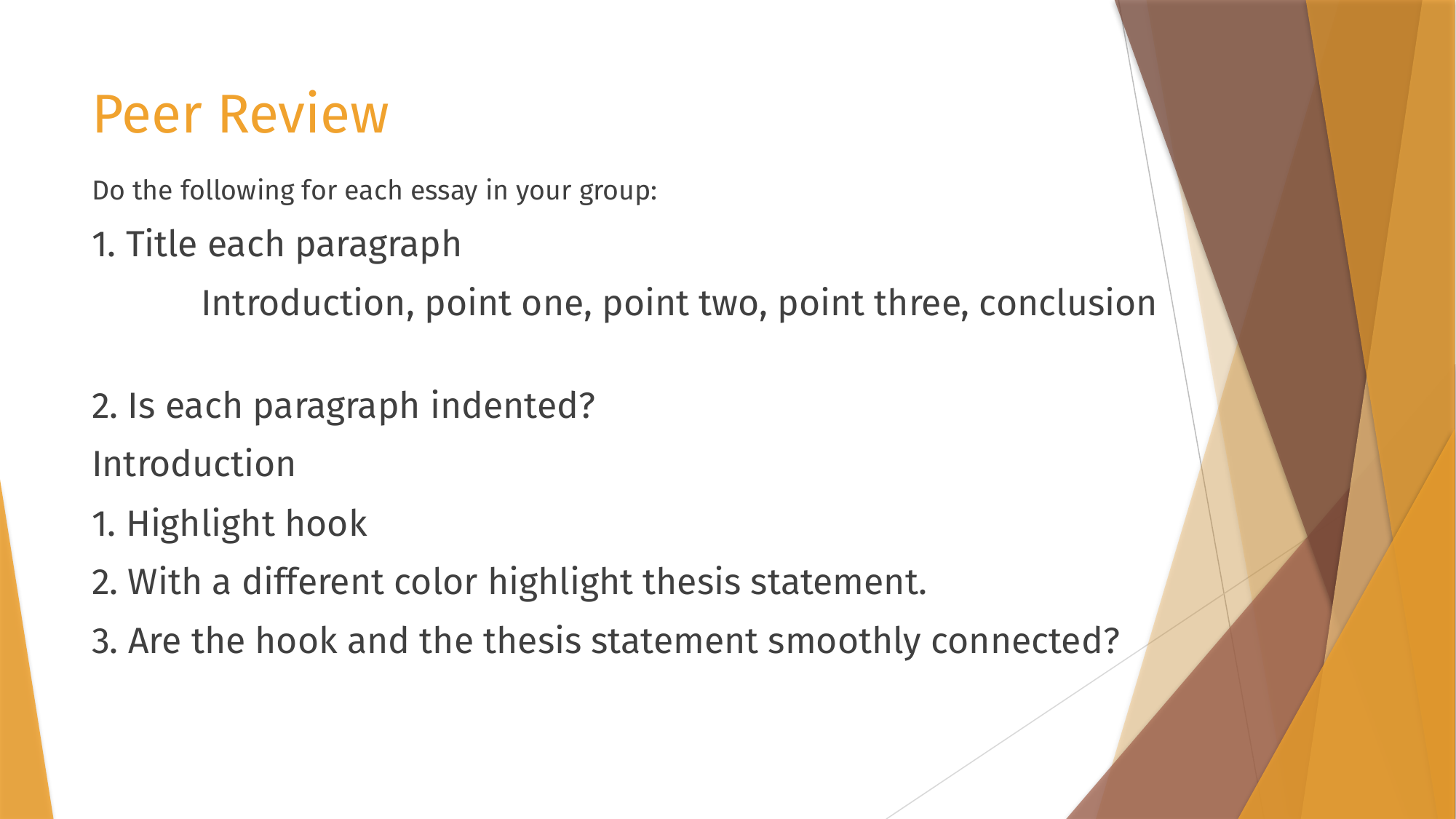

# Peer Review
Do the following for each essay in your group:
1. Title each paragraph
	Introduction, point one, point two, point three, conclusion
2. Is each paragraph indented?
Introduction
1. Highlight hook
2. With a different color highlight thesis statement.
3. Are the hook and the thesis statement smoothly connected?